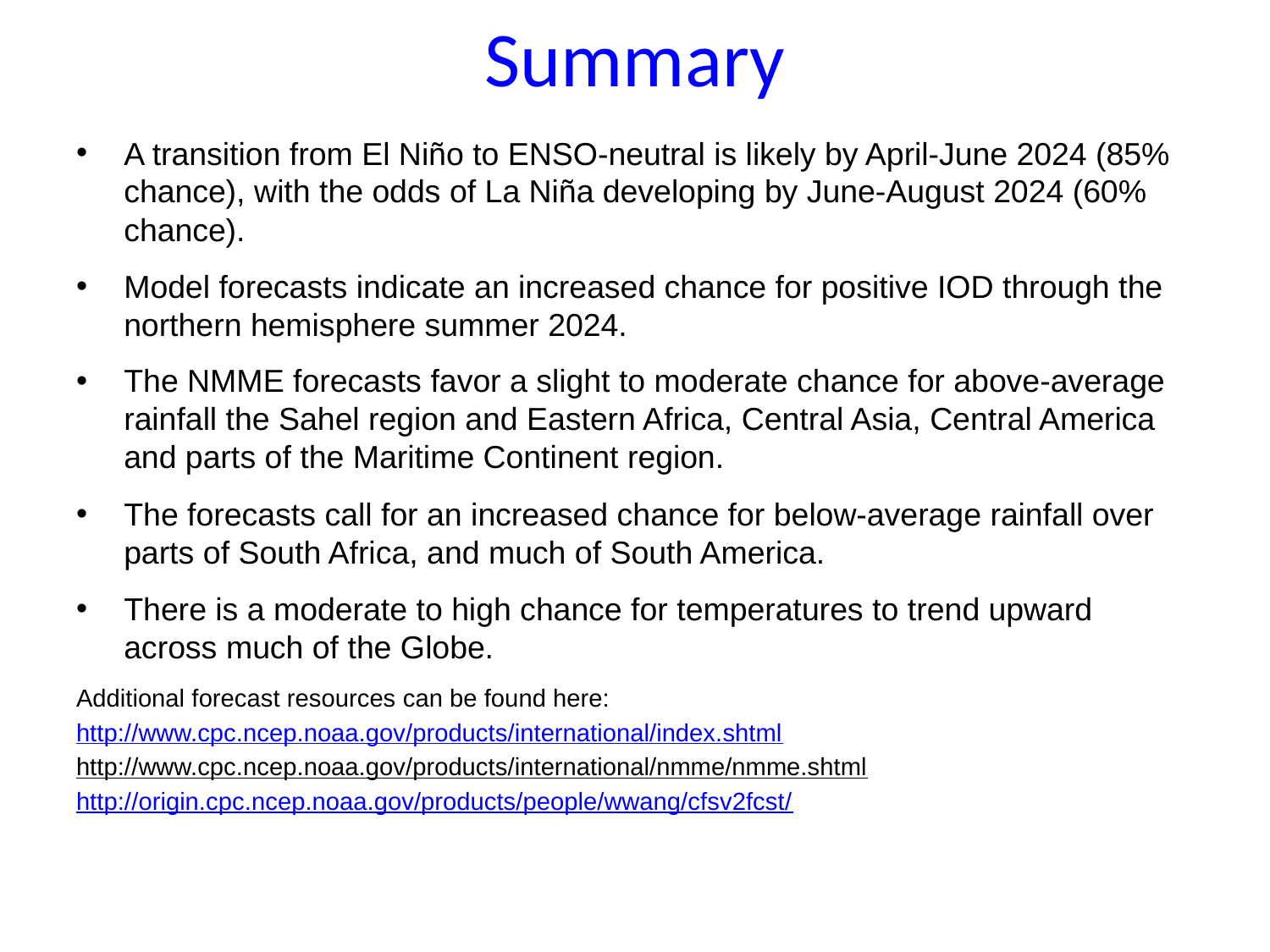

# Summary
A transition from El Niño to ENSO-neutral is likely by April-June 2024 (85% chance), with the odds of La Niña developing by June-August 2024 (60% chance).

Model forecasts indicate an increased chance for positive IOD through the northern hemisphere summer 2024.

The NMME forecasts favor a slight to moderate chance for above-average rainfall the Sahel region and Eastern Africa, Central Asia, Central America and parts of the Maritime Continent region.

The forecasts call for an increased chance for below-average rainfall over parts of South Africa, and much of South America.

There is a moderate to high chance for temperatures to trend upward across much of the Globe.

Additional forecast resources can be found here:
http://www.cpc.ncep.noaa.gov/products/international/index.shtml
http://www.cpc.ncep.noaa.gov/products/international/nmme/nmme.shtml
http://origin.cpc.ncep.noaa.gov/products/people/wwang/cfsv2fcst/